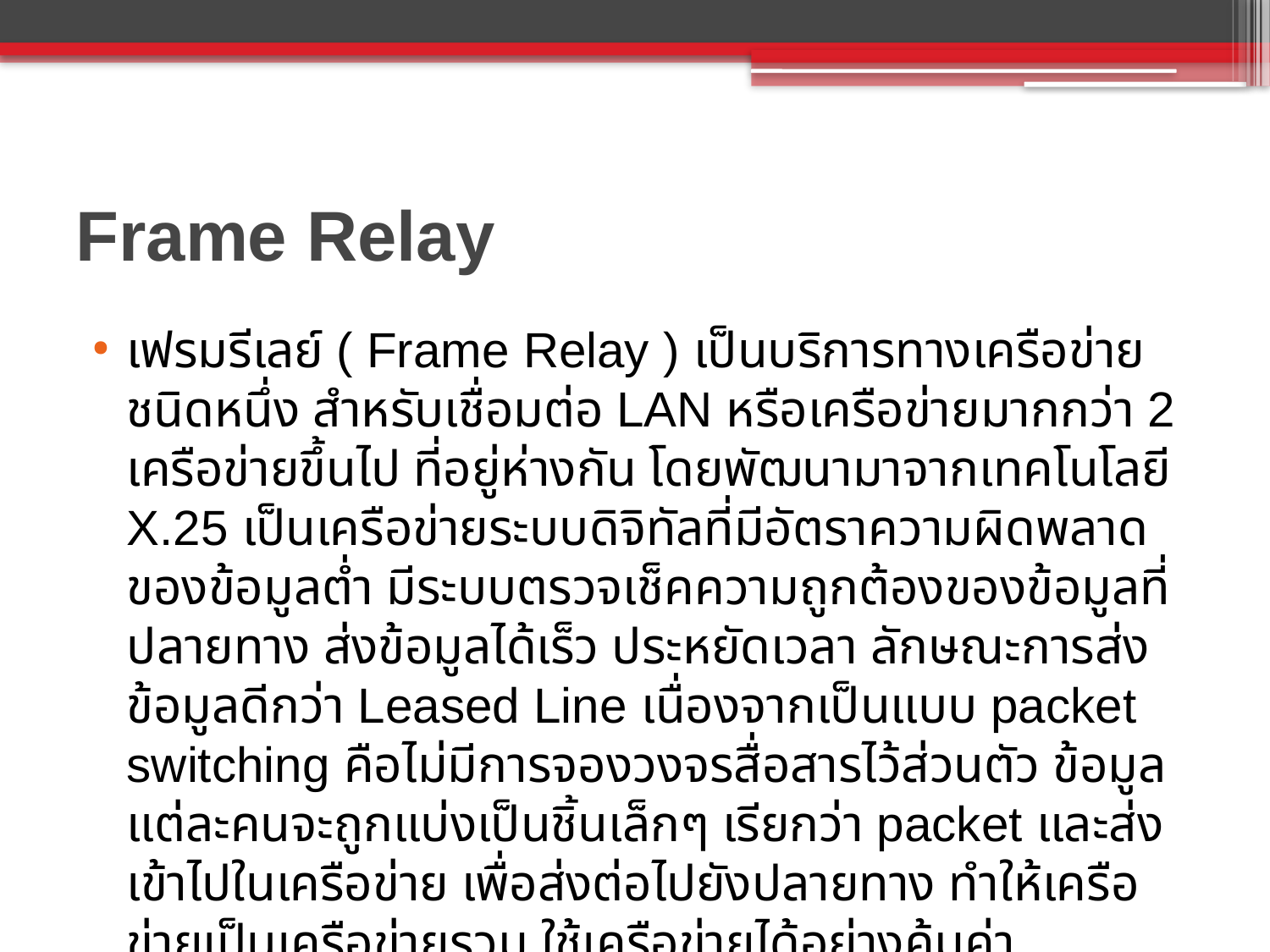

# Frame Relay
เฟรมรีเลย์ ( Frame Relay ) เป็นบริการทางเครือข่ายชนิดหนึ่ง สำหรับเชื่อมต่อ LAN หรือเครือข่ายมากกว่า 2 เครือข่ายขึ้นไป ที่อยู่ห่างกัน โดยพัฒนามาจากเทคโนโลยี X.25 เป็นเครือข่ายระบบดิจิทัลที่มีอัตราความผิดพลาดของข้อมูลต่ำ มีระบบตรวจเช็คความถูกต้องของข้อมูลที่ปลายทาง ส่งข้อมูลได้เร็ว ประหยัดเวลา ลักษณะการส่งข้อมูลดีกว่า Leased Line เนื่องจากเป็นแบบ packet switching คือไม่มีการจองวงจรสื่อสารไว้ส่วนตัว ข้อมูลแต่ละคนจะถูกแบ่งเป็นชิ้นเล็กๆ เรียกว่า packet และส่งเข้าไปในเครือข่าย เพื่อส่งต่อไปยังปลายทาง ทำให้เครือข่ายเป็นเครือข่ายรวม ใช้เครือข่ายได้อย่างคุ้มค่า